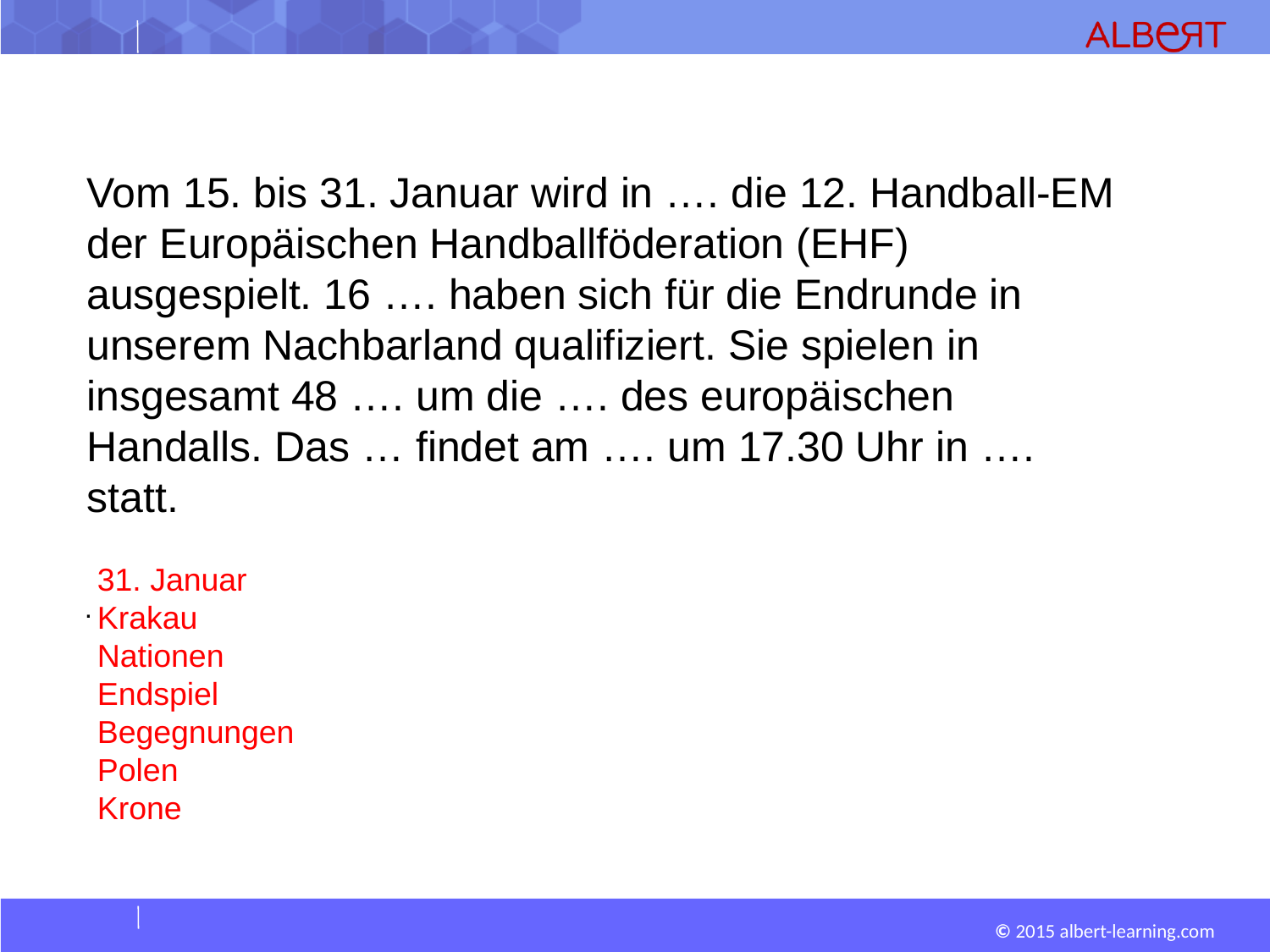

Vom 15. bis 31. Januar wird in …. die 12. Handball-EM der Europäischen Handballföderation (EHF) ausgespielt. 16 …. haben sich für die Endrunde in unserem Nachbarland qualifiziert. Sie spielen in insgesamt 48 …. um die …. des europäischen Handalls. Das … findet am …. um 17.30 Uhr in …. statt.

.
31. Januar
Krakau
Nationen
Endspiel
Begegnungen
Polen
Krone